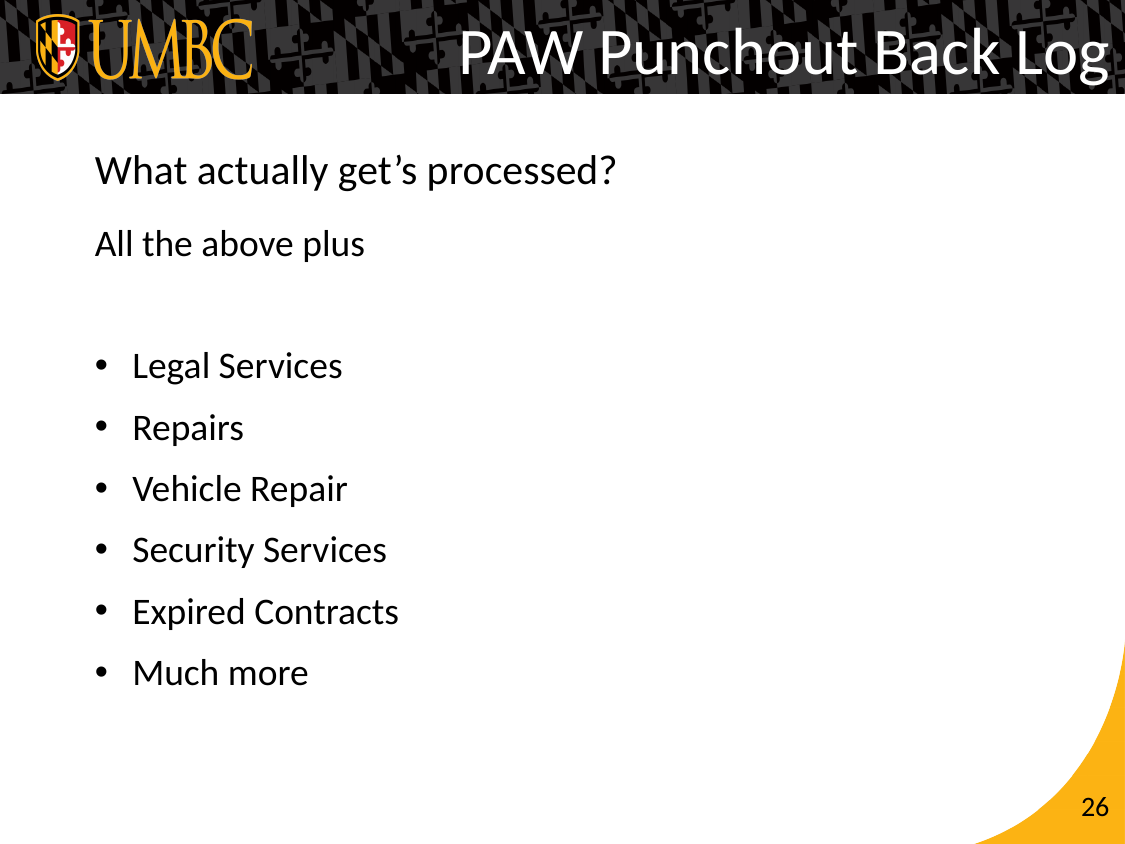

PAW Punchout Back Log
What actually get’s processed?
All the above plus

Legal Services
Repairs
Vehicle Repair
Security Services
Expired Contracts
Much more
26